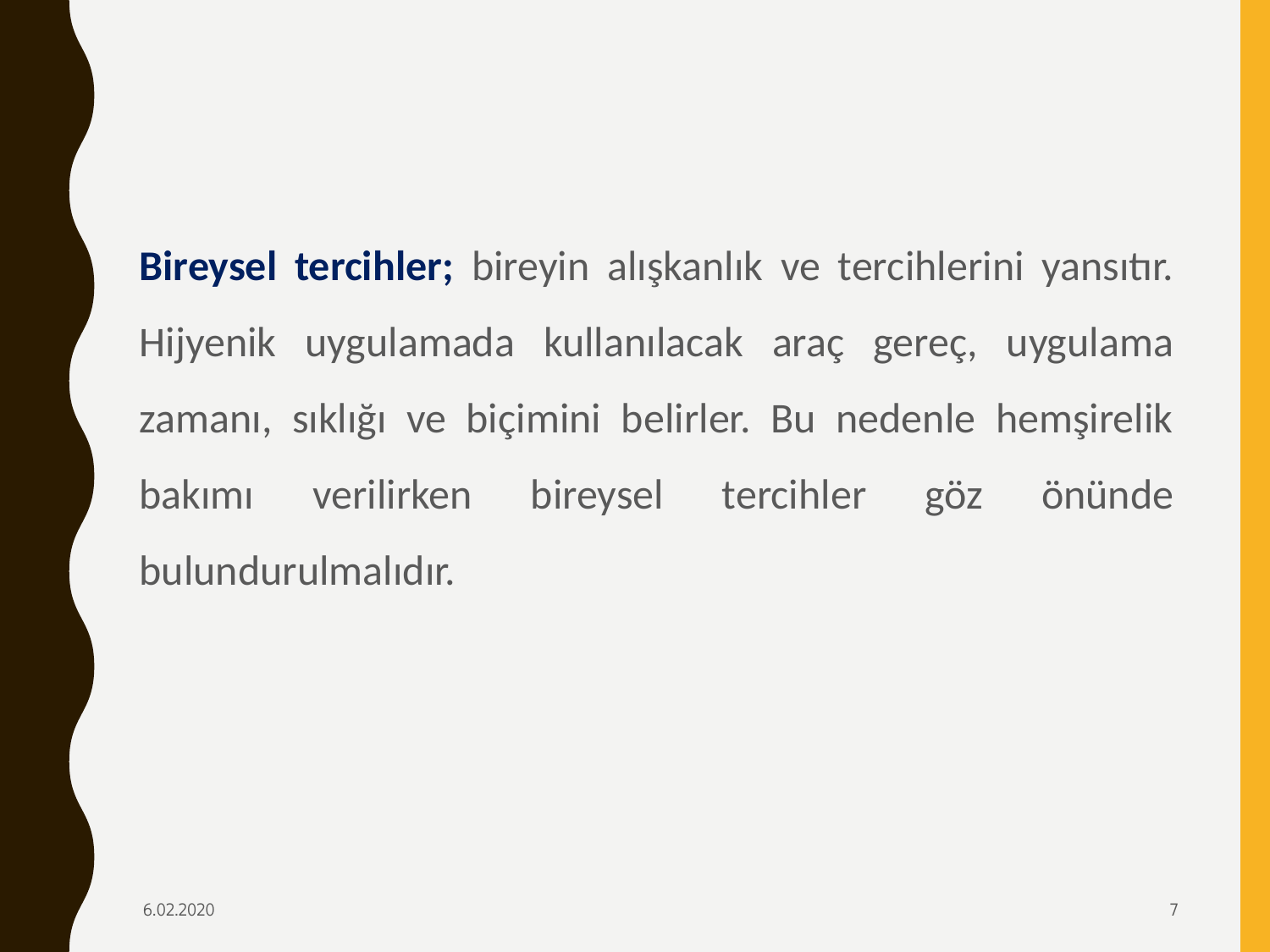

Bireysel tercihler; bireyin alışkanlık ve tercihlerini yansıtır. Hijyenik uygulamada kullanılacak araç gereç, uygulama zamanı, sıklığı ve biçimini belirler. Bu nedenle hemşirelik bakımı verilirken bireysel tercihler göz önünde bulundurulmalıdır.

6.02.2020
7